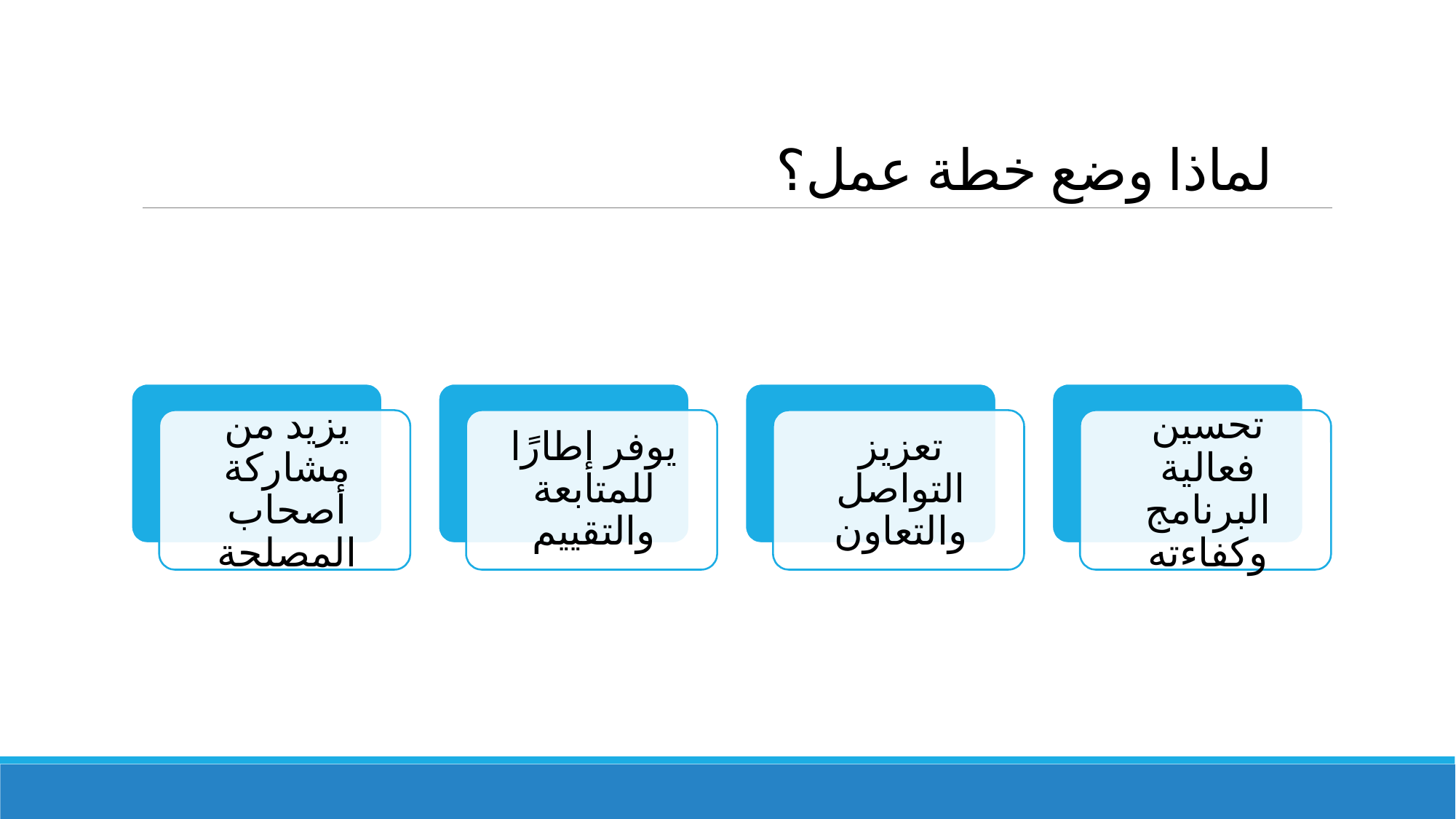

# لماذا وضع خطة عمل؟
يزيد من مشاركة أصحاب المصلحة
يوفر إطارًا للمتابعة والتقييم
تعزيز التواصل والتعاون
تحسين فعالية البرنامج وكفاءته